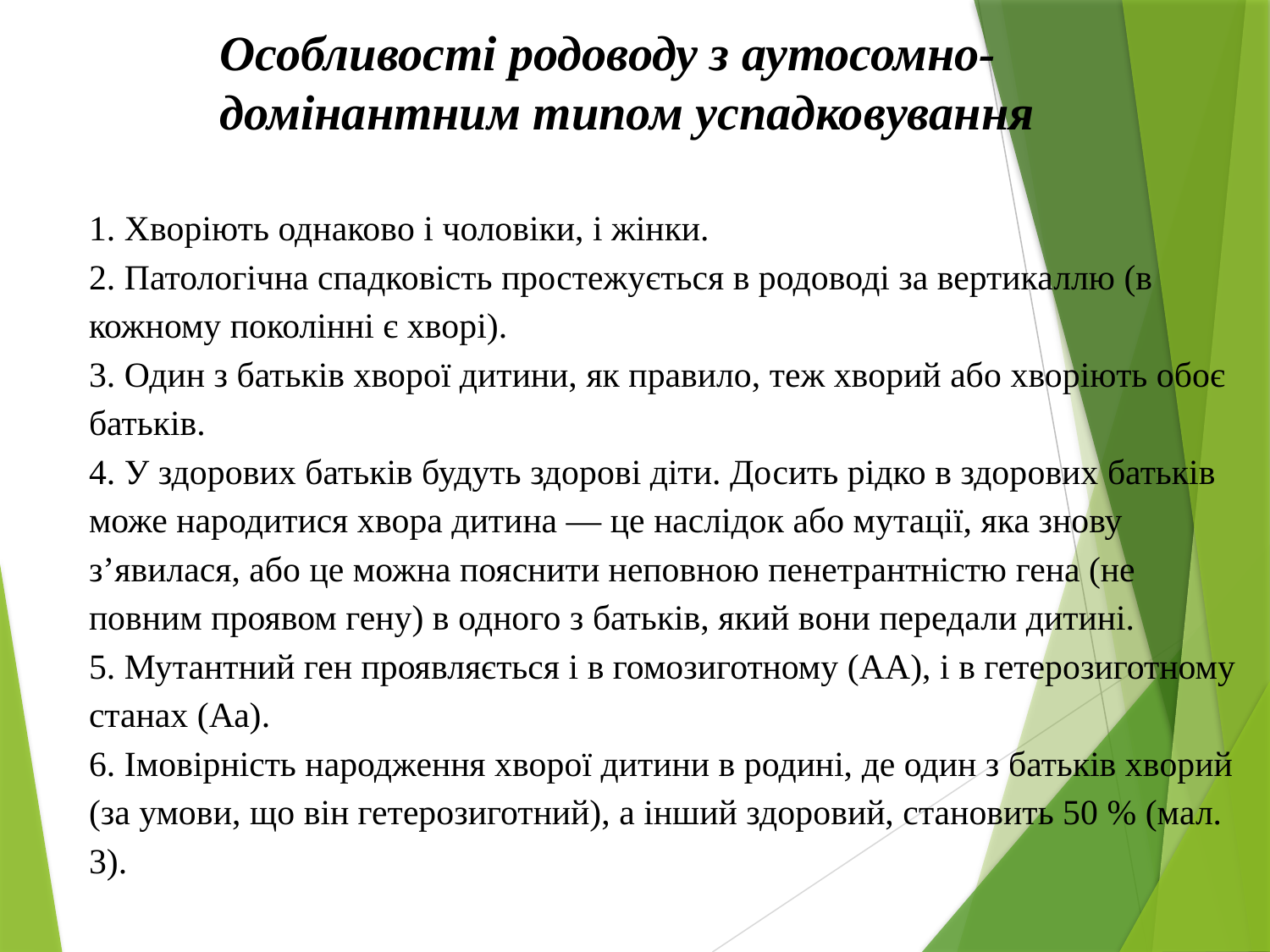

Особливості родоводу з аутосомно-домінантним типом успадковування
1. Хворіють однаково і чоловіки, і жінки.
2. Патологічна спадковість простежується в родоводі за вертикаллю (в кожному поколінні є хворі).
3. Один з батьків хворої дитини, як правило, теж хворий або хворіють обоє батьків.
4. У здорових батьків будуть здорові діти. Досить рідко в здорових батьків може народитися хвора дитина — це наслідок або мутації, яка знову з’явилася, або це можна пояснити неповною пенетрантністю гена (не повним проявом гену) в одного з батьків, який вони передали дитині.
5. Мутантний ген проявляється і в гомозиготному (АА), і в гетерозиготному станах (Аа).
6. Імовірність народження хворої дитини в родині, де один з батьків хворий (за умови, що він гетерозиготний), а інший здоровий, становить 50 % (мал. 3).